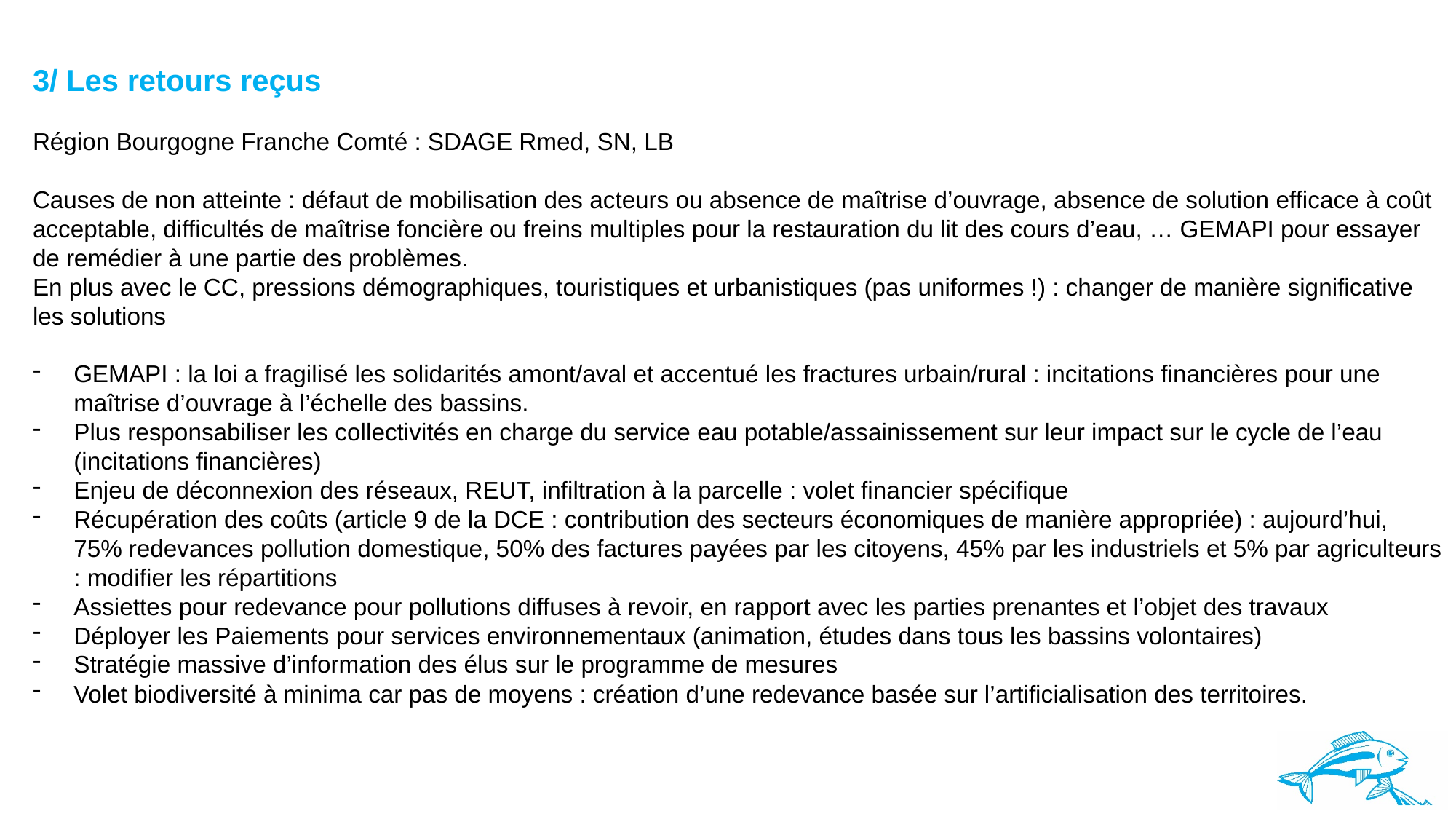

3/ Les retours reçus

Région Bourgogne Franche Comté : SDAGE Rmed, SN, LB

Causes de non atteinte : défaut de mobilisation des acteurs ou absence de maîtrise d’ouvrage, absence de solution efficace à coût acceptable, difficultés de maîtrise foncière ou freins multiples pour la restauration du lit des cours d’eau, … GEMAPI pour essayer de remédier à une partie des problèmes.
En plus avec le CC, pressions démographiques, touristiques et urbanistiques (pas uniformes !) : changer de manière significative les solutions

GEMAPI : la loi a fragilisé les solidarités amont/aval et accentué les fractures urbain/rural : incitations financières pour une maîtrise d’ouvrage à l’échelle des bassins.
Plus responsabiliser les collectivités en charge du service eau potable/assainissement sur leur impact sur le cycle de l’eau (incitations financières)
Enjeu de déconnexion des réseaux, REUT, infiltration à la parcelle : volet financier spécifique
Récupération des coûts (article 9 de la DCE : contribution des secteurs économiques de manière appropriée) : aujourd’hui, 75% redevances pollution domestique, 50% des factures payées par les citoyens, 45% par les industriels et 5% par agriculteurs : modifier les répartitions
Assiettes pour redevance pour pollutions diffuses à revoir, en rapport avec les parties prenantes et l’objet des travaux
Déployer les Paiements pour services environnementaux (animation, études dans tous les bassins volontaires)
Stratégie massive d’information des élus sur le programme de mesures
Volet biodiversité à minima car pas de moyens : création d’une redevance basée sur l’artificialisation des territoires.